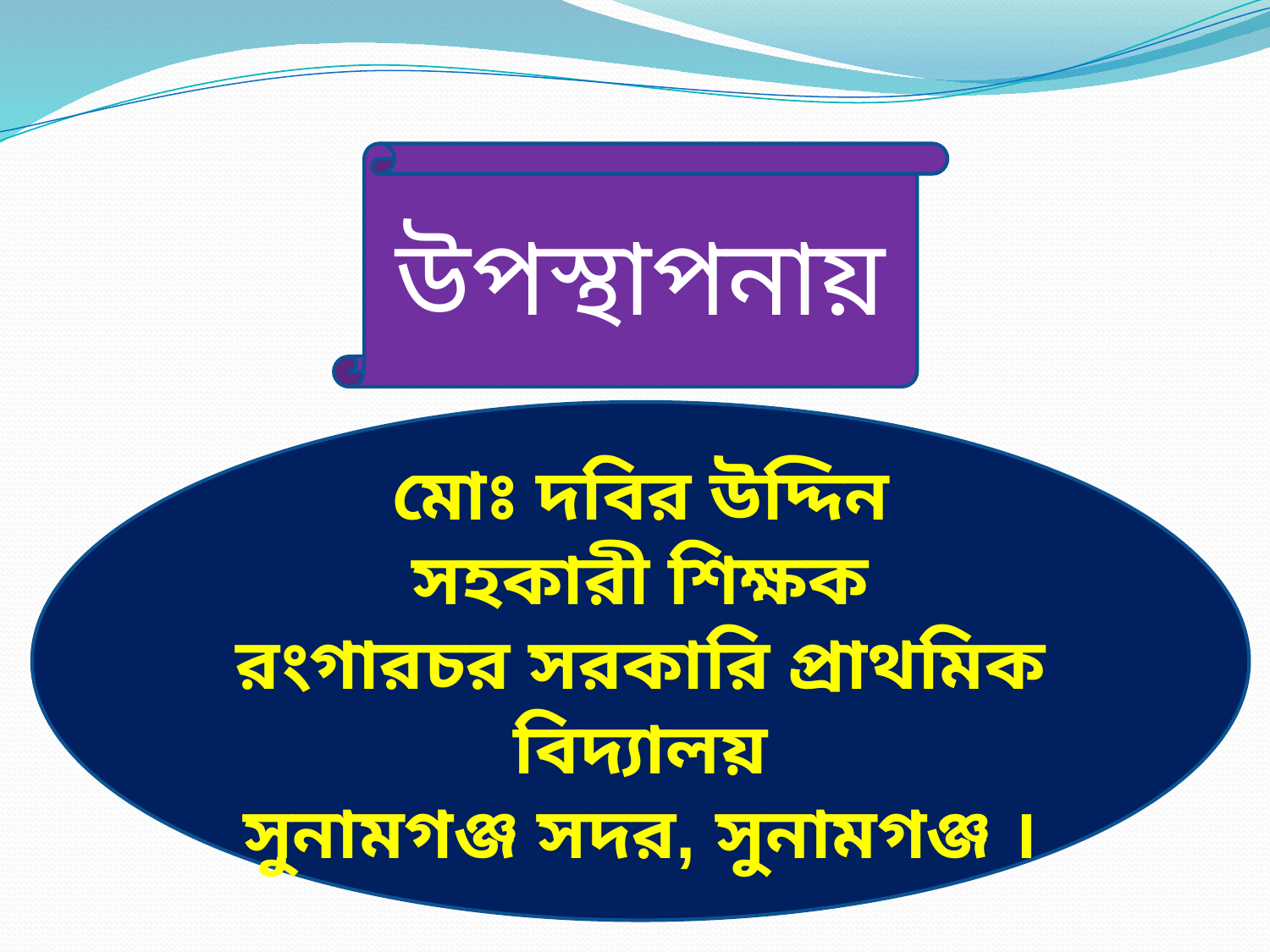

উপস্থাপনায়
মোঃ দবির উদ্দিন
সহকারী শিক্ষক
রংগারচর সরকারি প্রাথমিক বিদ্যালয়
সুনামগঞ্জ সদর, সুনামগঞ্জ ।